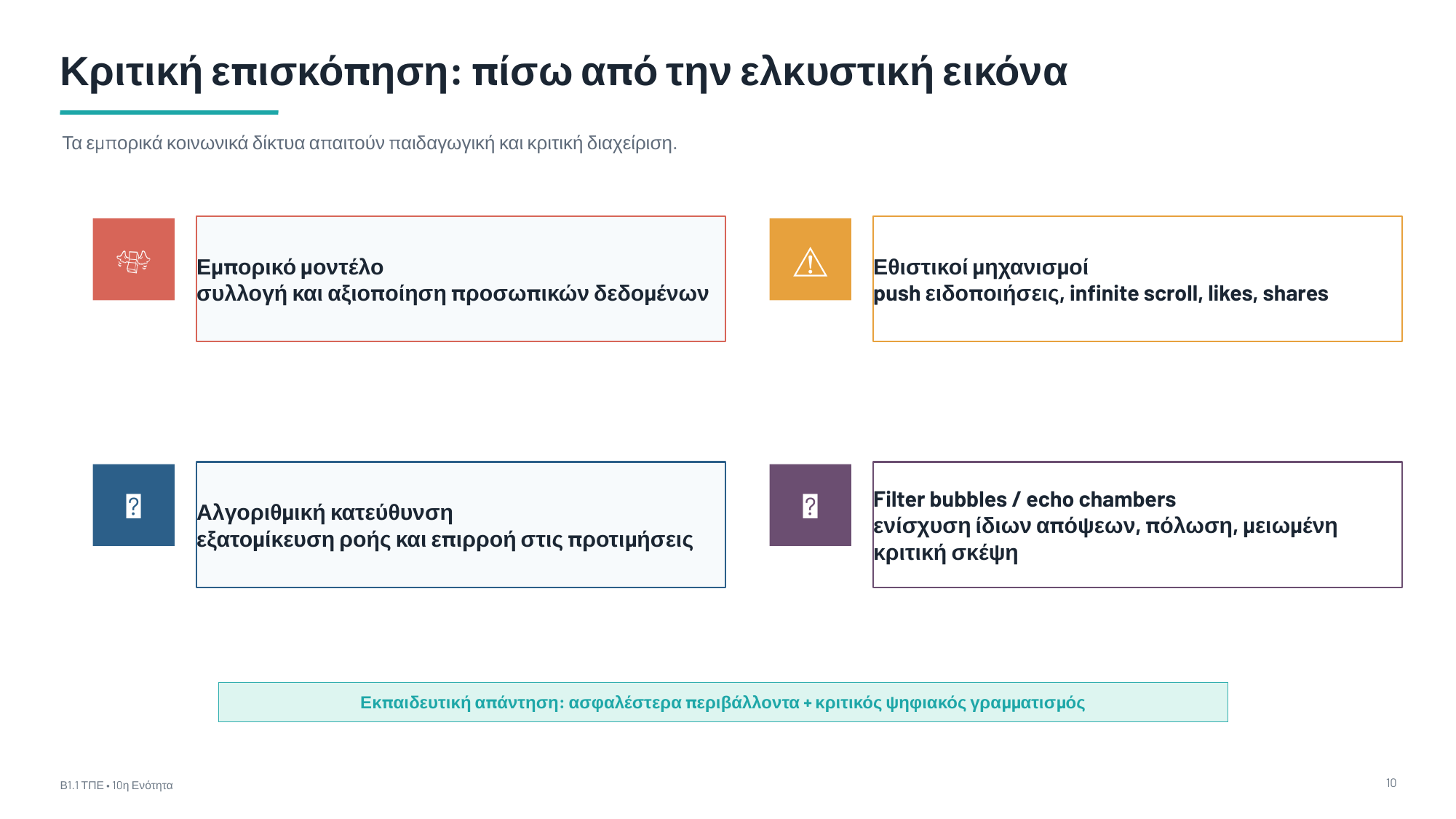

Κριτική επισκόπηση: πίσω από την ελκυστική εικόνα

Τα εμπορικά κοινωνικά δίκτυα απαιτούν παιδαγωγική και κριτική διαχείριση.
Εμπορικό μοντέλο
συλλογή και αξιοποίηση προσωπικών δεδομένων
Εθιστικοί μηχανισμοί
push ειδοποιήσεις, infinite scroll, likes, shares
💸
⚠️
Αλγοριθμική κατεύθυνση
εξατομίκευση ροής και επιρροή στις προτιμήσεις
Filter bubbles / echo chambers
ενίσχυση ίδιων απόψεων, πόλωση, μειωμένη κριτική σκέψη
🧭
🫧
Εκπαιδευτική απάντηση: ασφαλέστερα περιβάλλοντα + κριτικός ψηφιακός γραμματισμός
10
Β1.1 ΤΠΕ • 10η Ενότητα